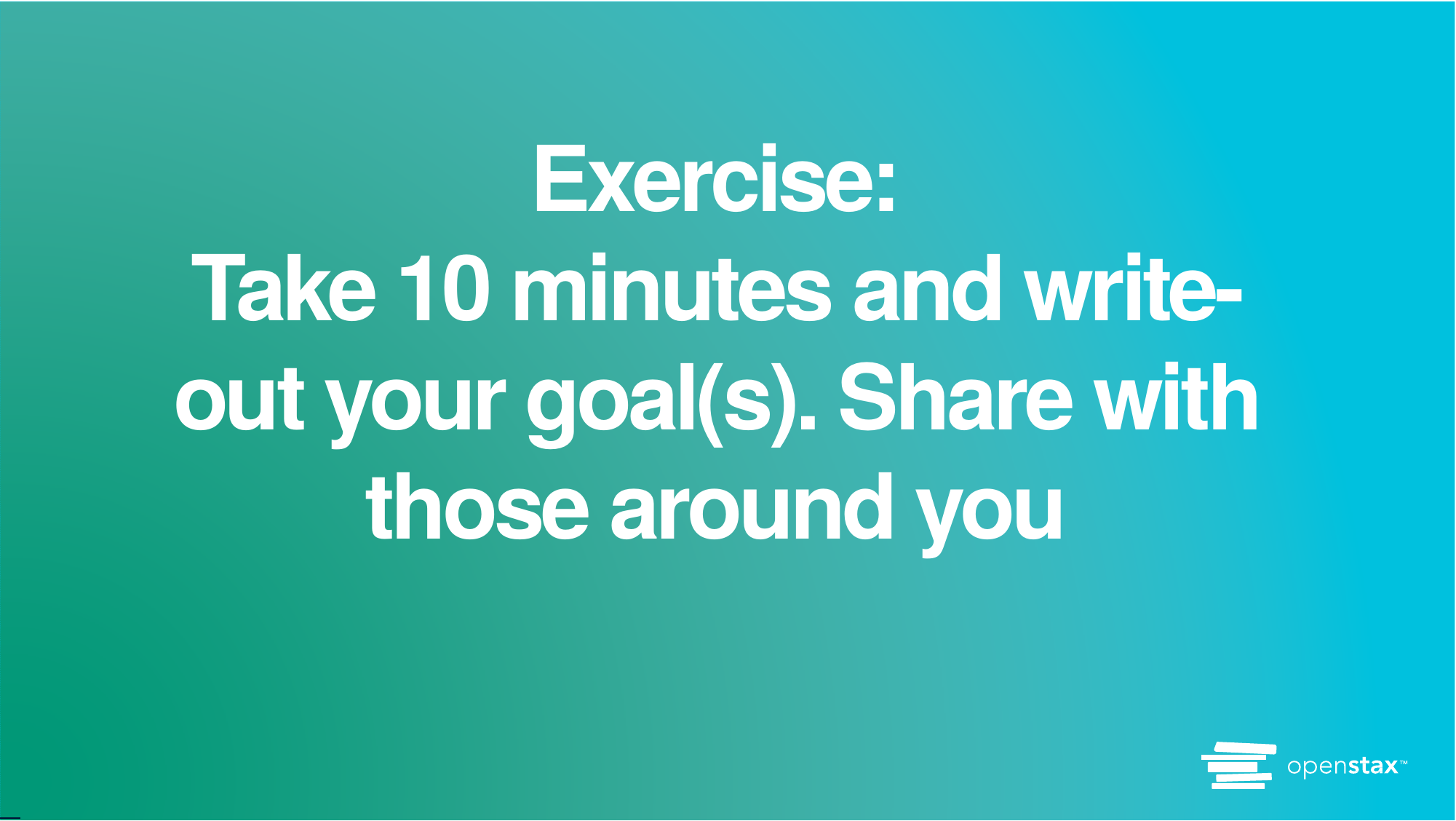

# Exercise: Take 10 minutes and write-out your goal(s). Share with those around you